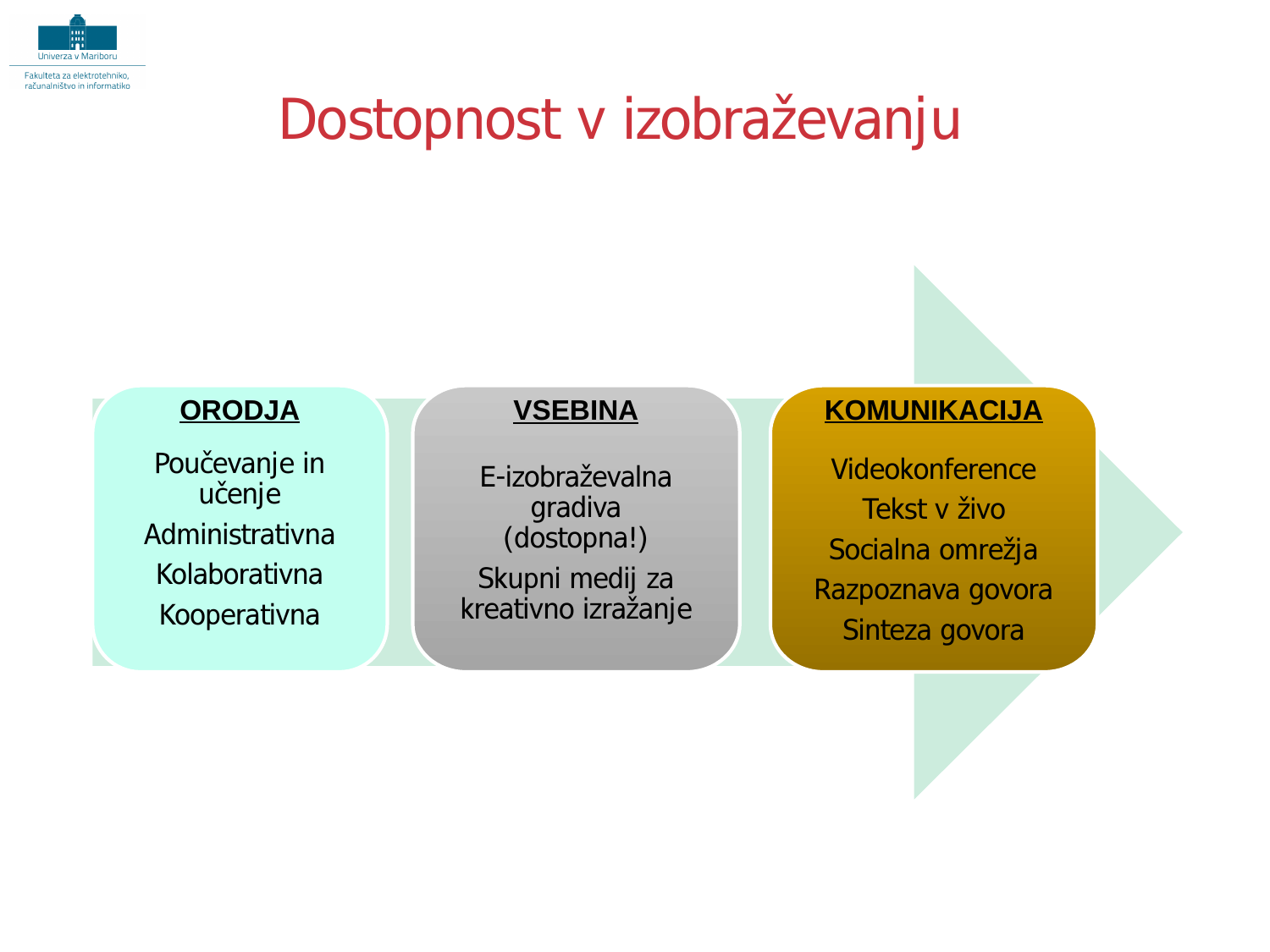

# Dostopnost v izobraževanju

ORODJA
Poučevanje in učenje
Administrativna
Kolaborativna
Kooperativna
E-izobraževalna gradiva
(dostopna!)
Skupni medij za kreativno izražanje
VSEBINA
KOMUNIKACIJA

Videokonference
Tekst v živo
Socialna omrežja
Razpoznava govora
Sinteza govora